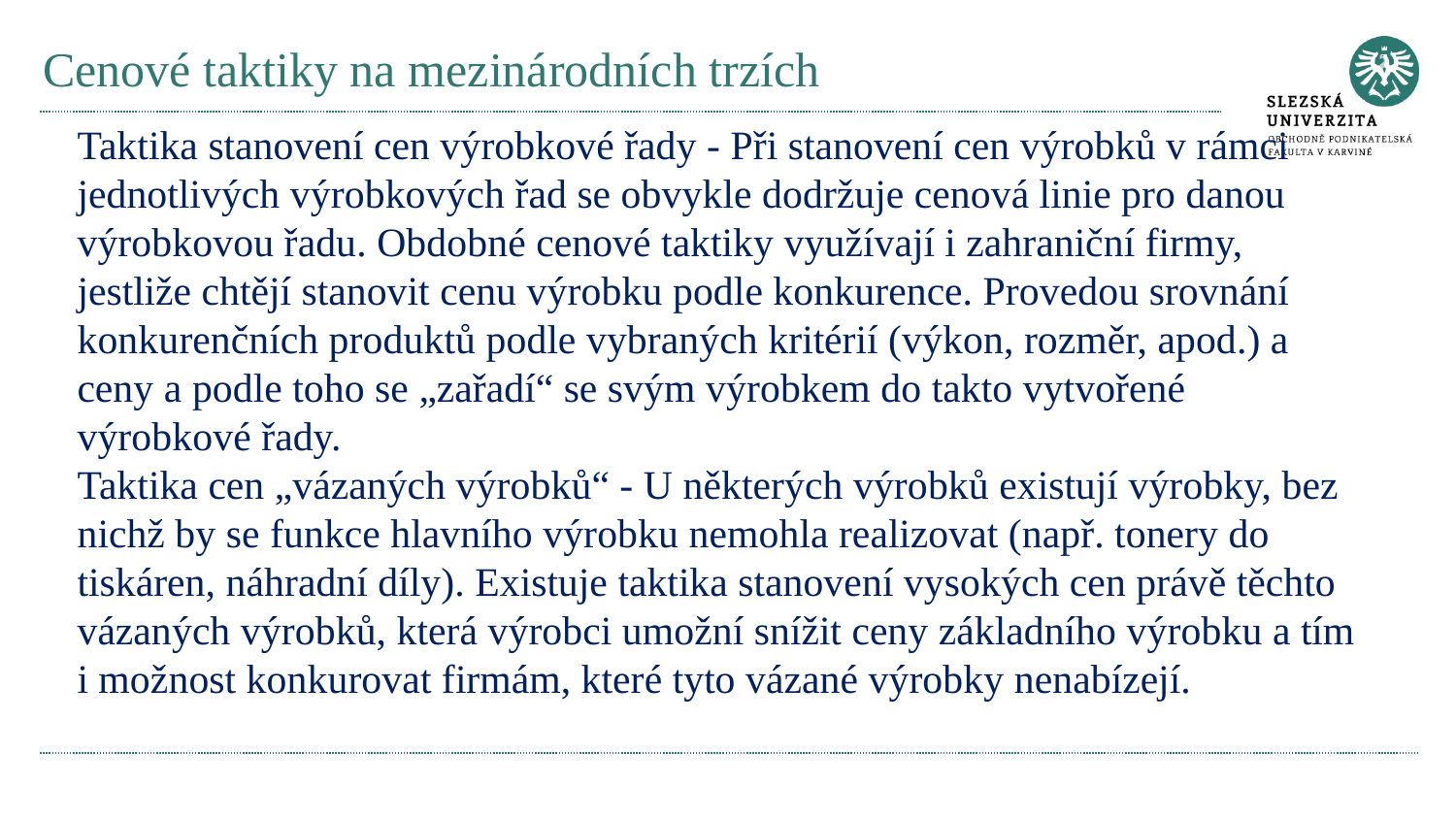

# Cenové taktiky na mezinárodních trzích
Taktika stanovení cen výrobkové řady - Při stanovení cen výrobků v rámci jednotlivých výrobkových řad se obvykle dodržuje cenová linie pro danou výrobkovou řadu. Obdobné cenové taktiky využívají i zahraniční firmy, jestliže chtějí stanovit cenu výrobku podle konkurence. Provedou srovnání konkurenčních produktů podle vybraných kritérií (výkon, rozměr, apod.) a ceny a podle toho se „zařadí“ se svým výrobkem do takto vytvořené výrobkové řady.
Taktika cen „vázaných výrobků“ - U některých výrobků existují výrobky, bez nichž by se funkce hlavního výrobku nemohla realizovat (např. tonery do tiskáren, náhradní díly). Existuje taktika stanovení vysokých cen právě těchto vázaných výrobků, která výrobci umožní snížit ceny základního výrobku a tím i možnost konkurovat firmám, které tyto vázané výrobky nenabízejí.